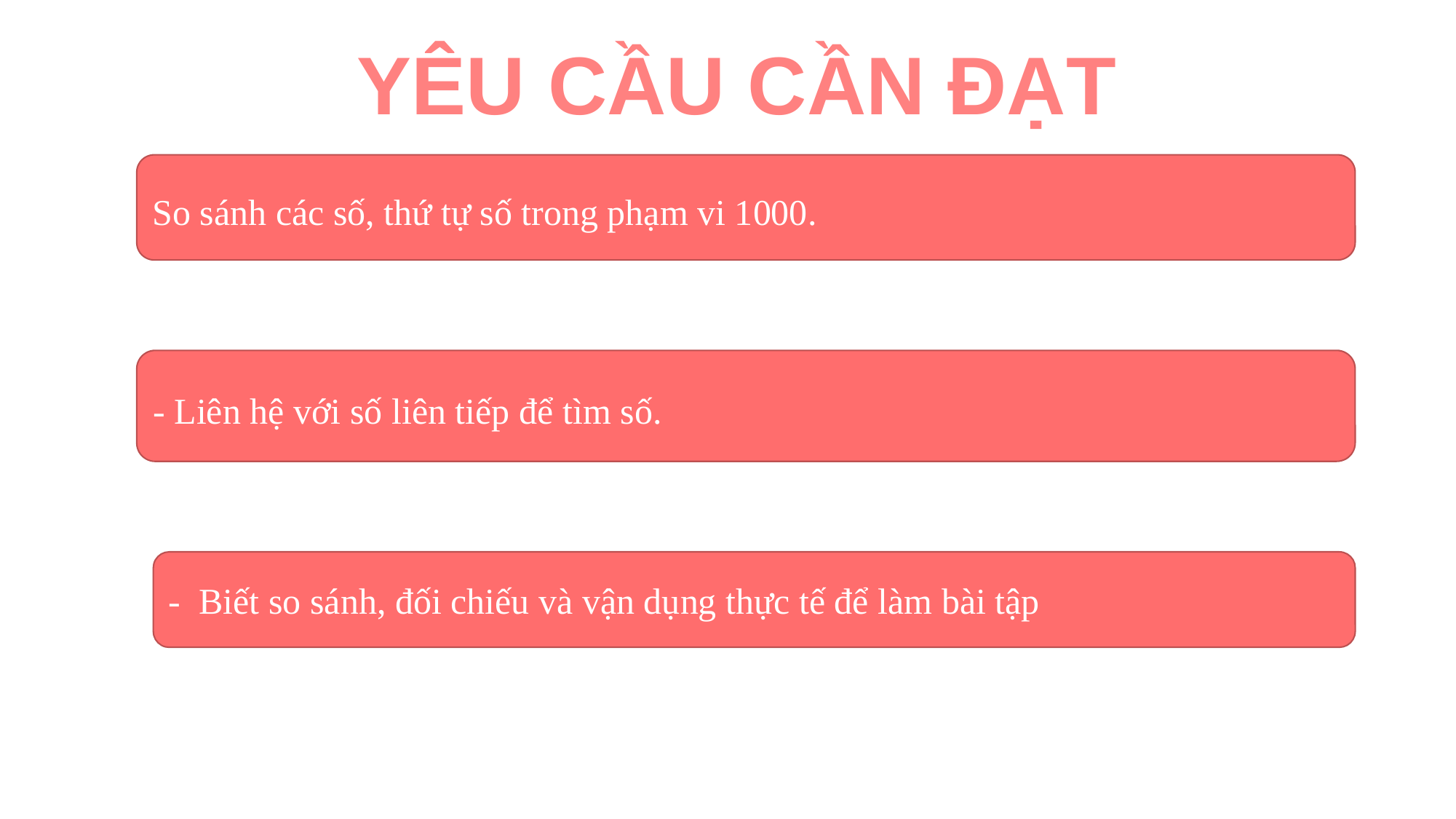

YÊU CẦU CẦN ĐẠT
#
So sánh các số, thứ tự số trong phạm vi 1000.

- Liên hệ với số liên tiếp để tìm số.
-  Biết so sánh, đối chiếu và vận dụng thực tế để làm bài tập